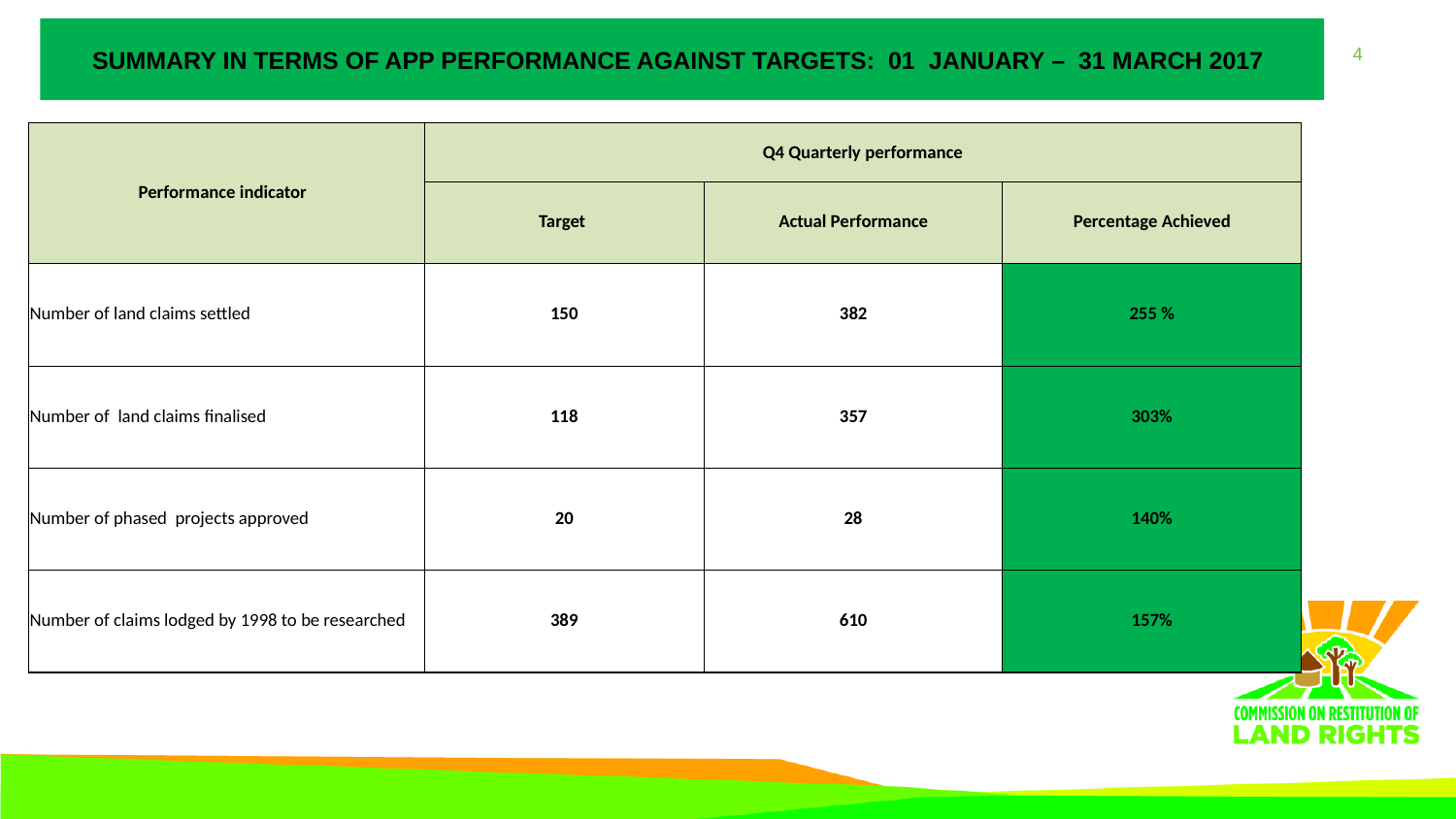

# SUMMARY IN TERMS OF APP PERFORMANCE AGAINST TARGETS:  01  January –  31 MARCH 2017
| Performance indicator | Q4 Quarterly performance |  |  |
| --- | --- | --- | --- |
|  | Target | Actual Performance | Percentage Achieved |
| Number of land claims settled | 150 | 382 | 255 % |
| Number of land claims finalised | 118 | 357 | 303% |
| Number of phased projects approved | 20 | 28 | 140% |
| Number of claims lodged by 1998 to be researched | 389 | 610 | 157% |